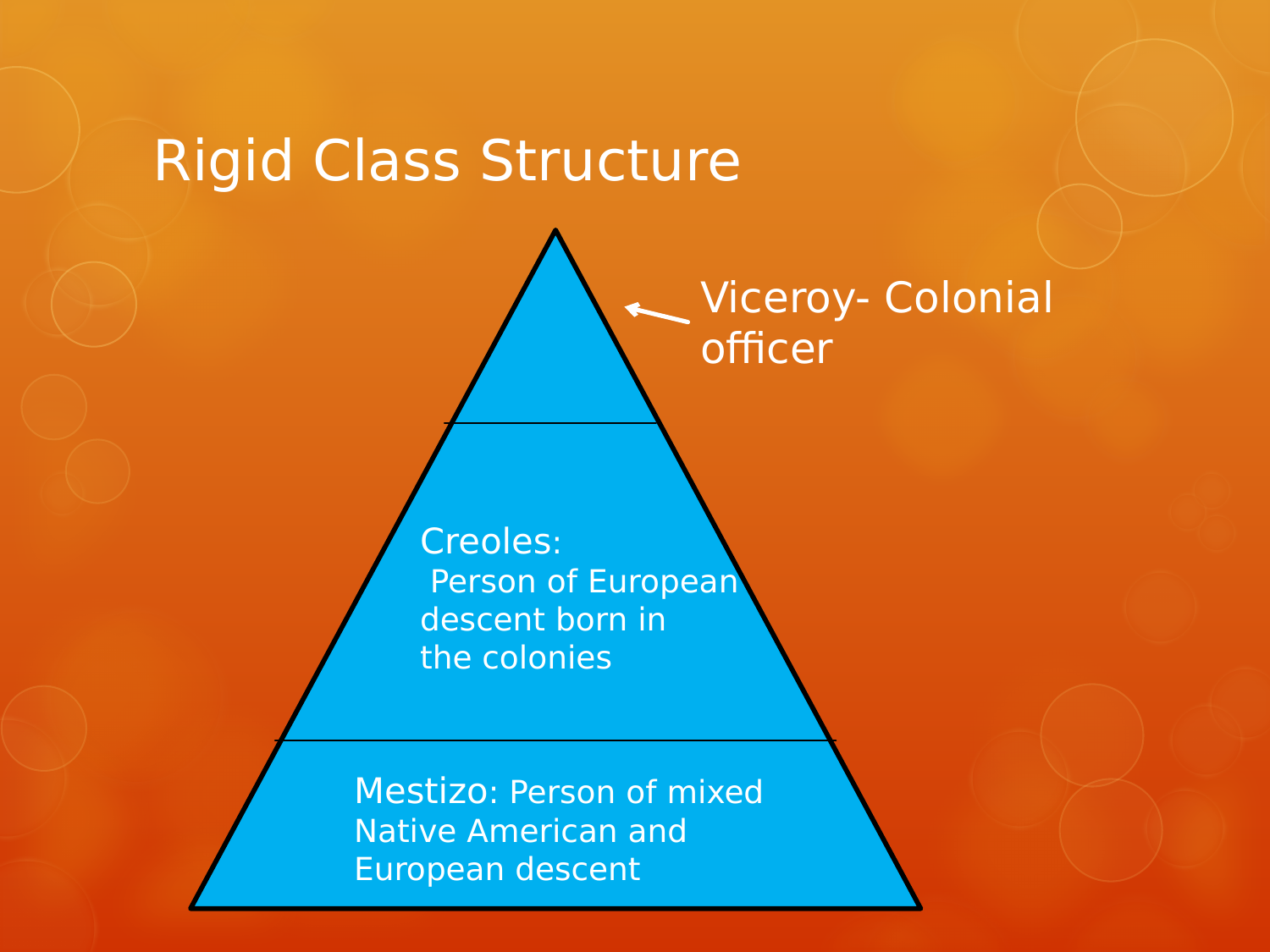

# Rigid Class Structure

Viceroy- Colonial officer
Creoles:
 Person of European
descent born in
the colonies
Mestizo: Person of mixed Native American and European descent